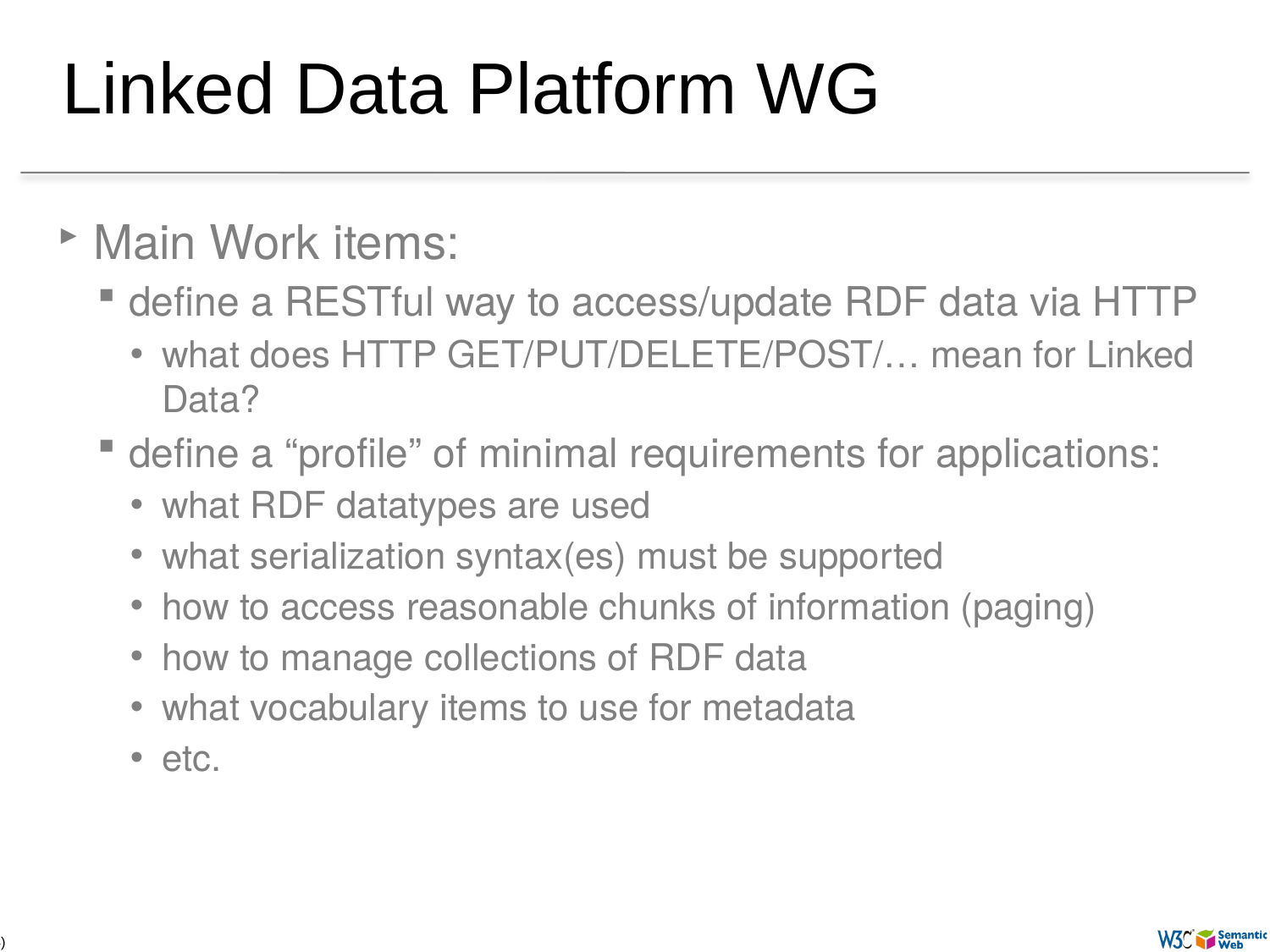

# Linked Data Platform WG
Main Work items:
define a RESTful way to access/update RDF data via HTTP
what does HTTP GET/PUT/DELETE/POST/… mean for Linked Data?
define a “profile” of minimal requirements for applications:
what RDF datatypes are used
what serialization syntax(es) must be supported
how to access reasonable chunks of information (paging)
how to manage collections of RDF data
what vocabulary items to use for metadata
etc.